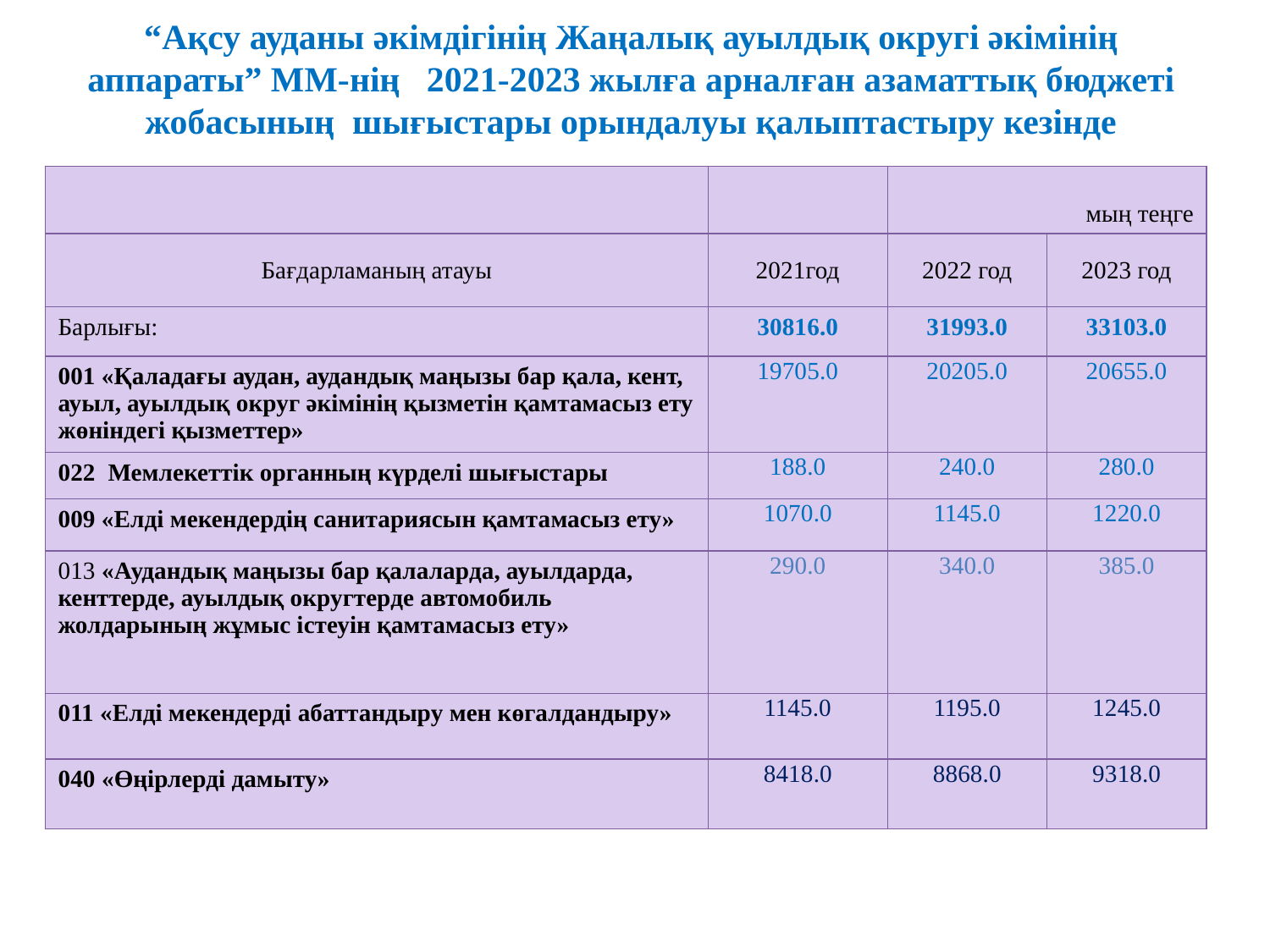

“Ақсу ауданы әкімдігінің Жаңалық ауылдық округі әкімінің аппараты” ММ-нің   2021-2023 жылға арналған азаматтық бюджеті жобасының  шығыстары орындалуы қалыптастыру кезінде
|  |  | мың теңге |  |
| --- | --- | --- | --- |
| Бағдарламаның атауы | 2021год | 2022 год | 2023 год |
| Барлығы: | 30816.0 | 31993.0 | 33103.0 |
| 001 «Қаладағы аудан, аудандық маңызы бар қала, кент, ауыл, ауылдық округ әкімінің қызметін қамтамасыз ету жөніндегі қызметтер» | 19705.0 | 20205.0 | 20655.0 |
| 022 Мемлекеттік органның күрделі шығыстары | 188.0 | 240.0 | 280.0 |
| 009 «Елді мекендердің санитариясын қамтамасыз ету» | 1070.0 | 1145.0 | 1220.0 |
| 013 «Аудандық маңызы бар қалаларда, ауылдарда, кенттерде, ауылдық округтерде автомобиль жолдарының жұмыс істеуін қамтамасыз ету» | 290.0 | 340.0 | 385.0 |
| 011 «Елді мекендерді абаттандыру мен көгалдандыру» | 1145.0 | 1195.0 | 1245.0 |
| 040 «Өңірлерді дамыту» | 8418.0 | 8868.0 | 9318.0 |